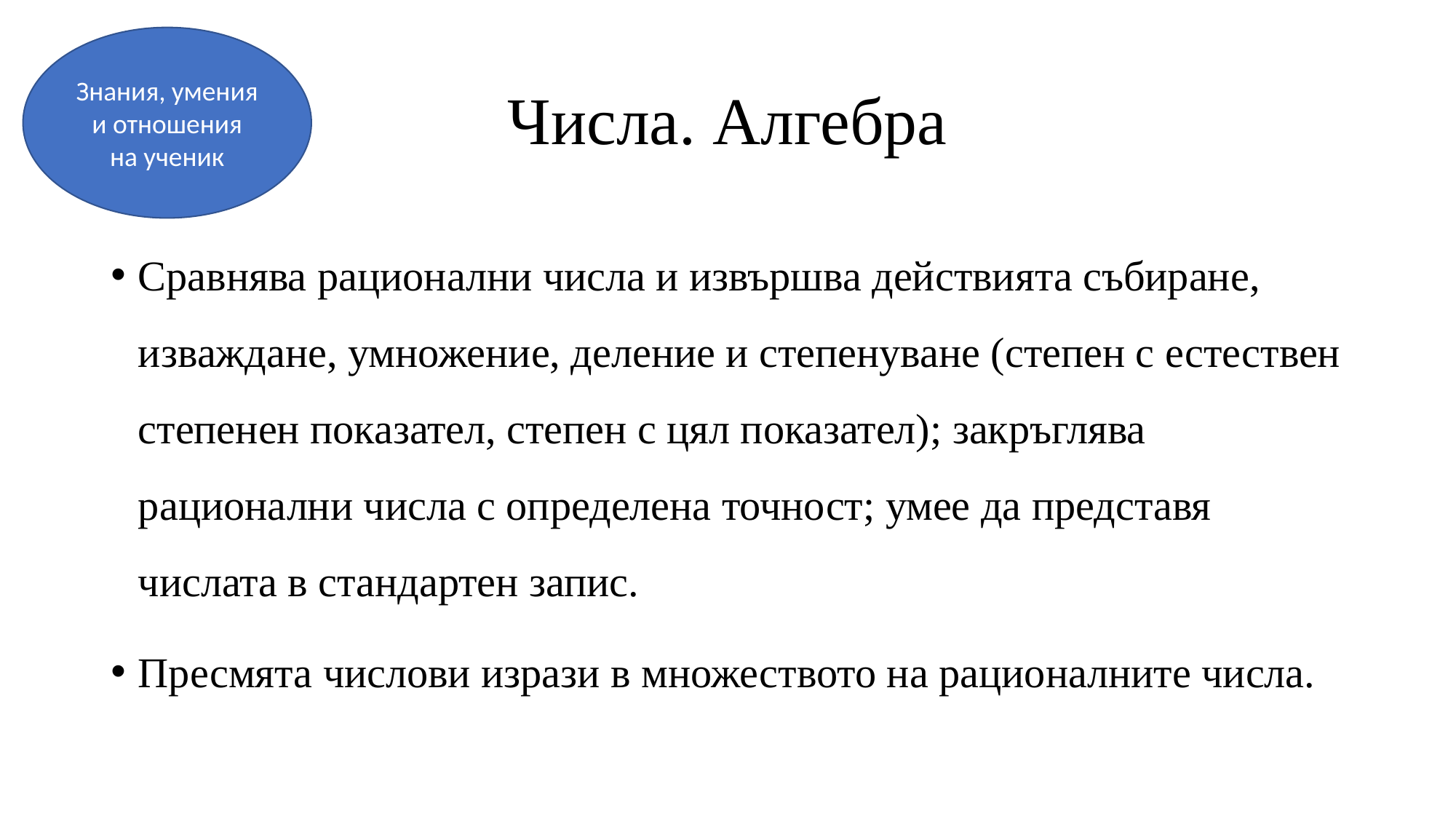

Знания, умения и отношения на ученик
# Числа. Алгебра
Сравнява рационални числа и извършва действията събиране, изваждане, умножение, деление и степенуване (степен с естествен степенен показател, степен с цял показател); закръглява рационални числа с определена точност; умее да представя числата в стандартен запис.
Пресмята числови изрази в множеството на рационалните числа.